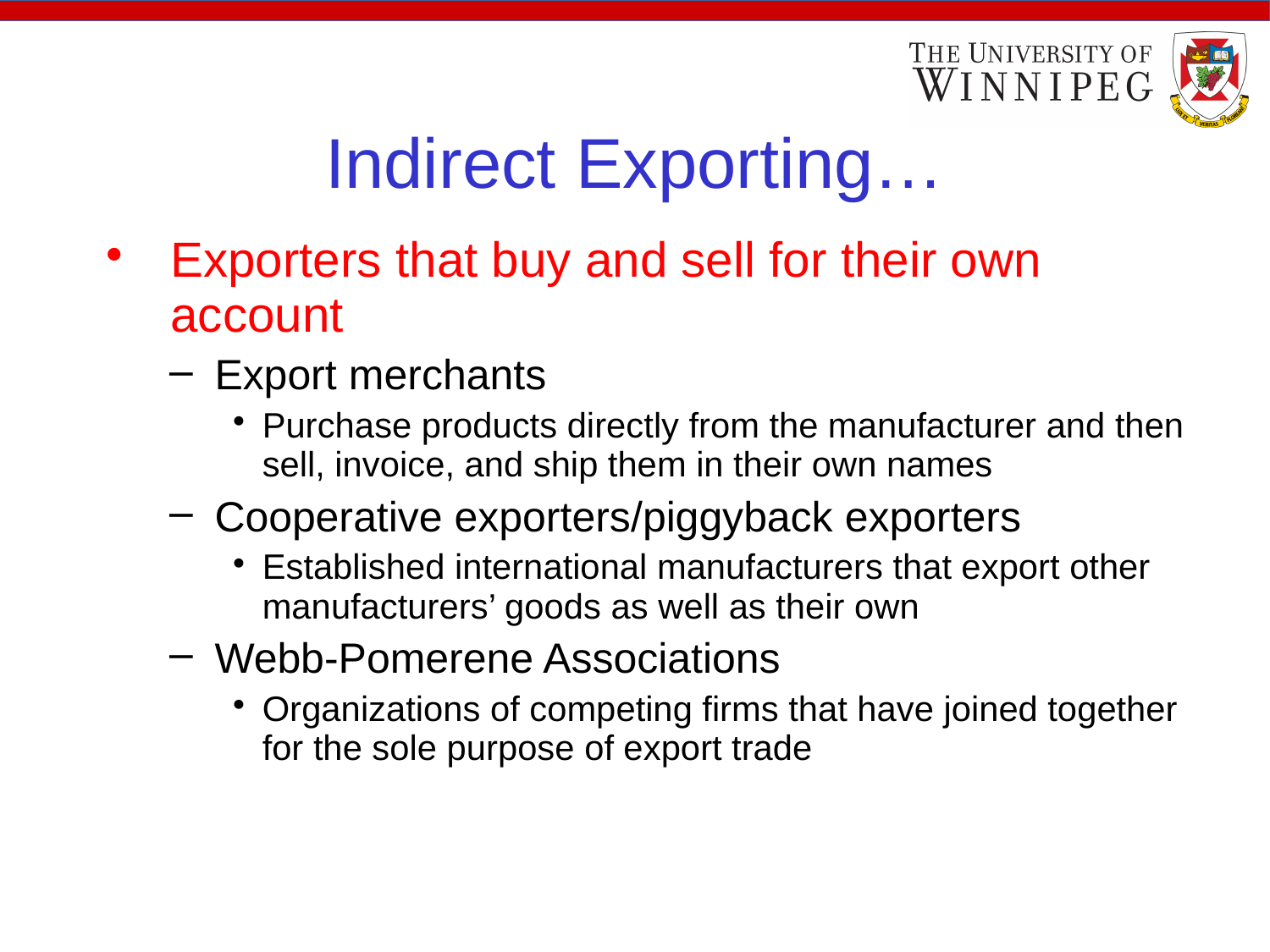

Indirect Exporting…
Exporters that buy and sell for their own account
Export merchants
Purchase products directly from the manufacturer and then sell, invoice, and ship them in their own names
Cooperative exporters/piggyback exporters
Established international manufacturers that export other manufacturers’ goods as well as their own
Webb-Pomerene Associations
Organizations of competing firms that have joined together for the sole purpose of export trade